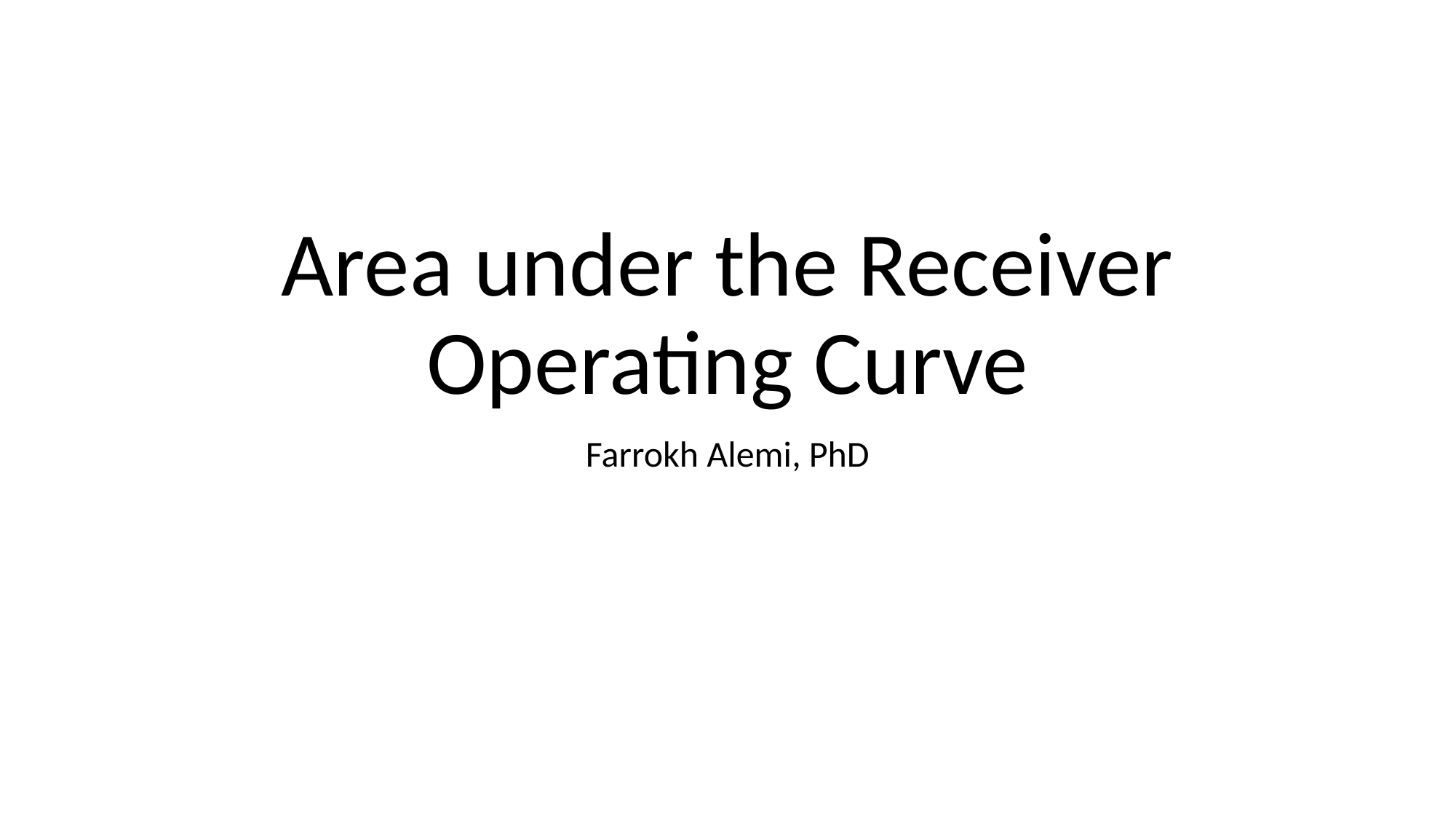

# Area under the Receiver Operating Curve
Farrokh Alemi, PhD